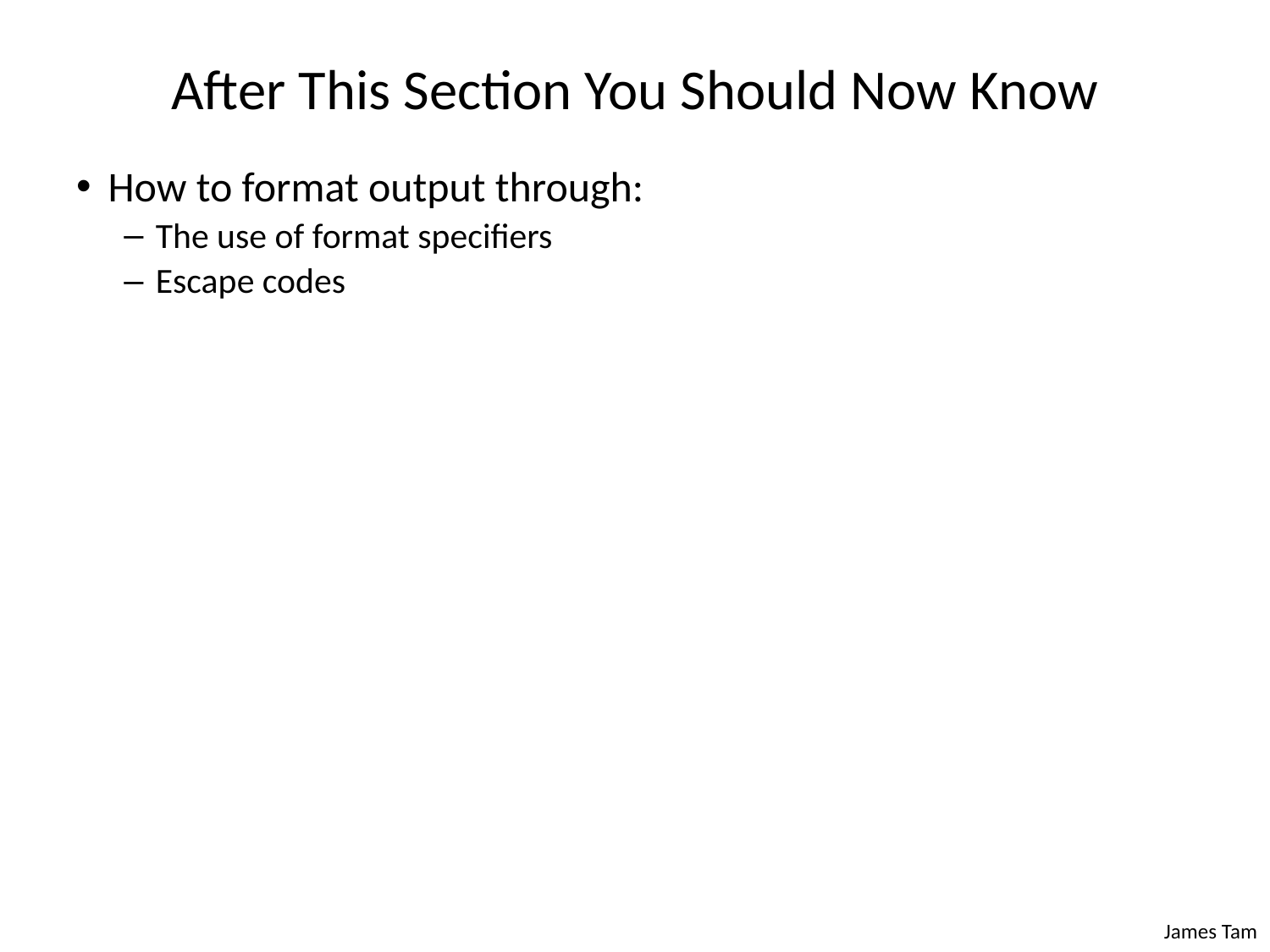

# After This Section You Should Now Know
How to format output through:
The use of format specifiers
Escape codes